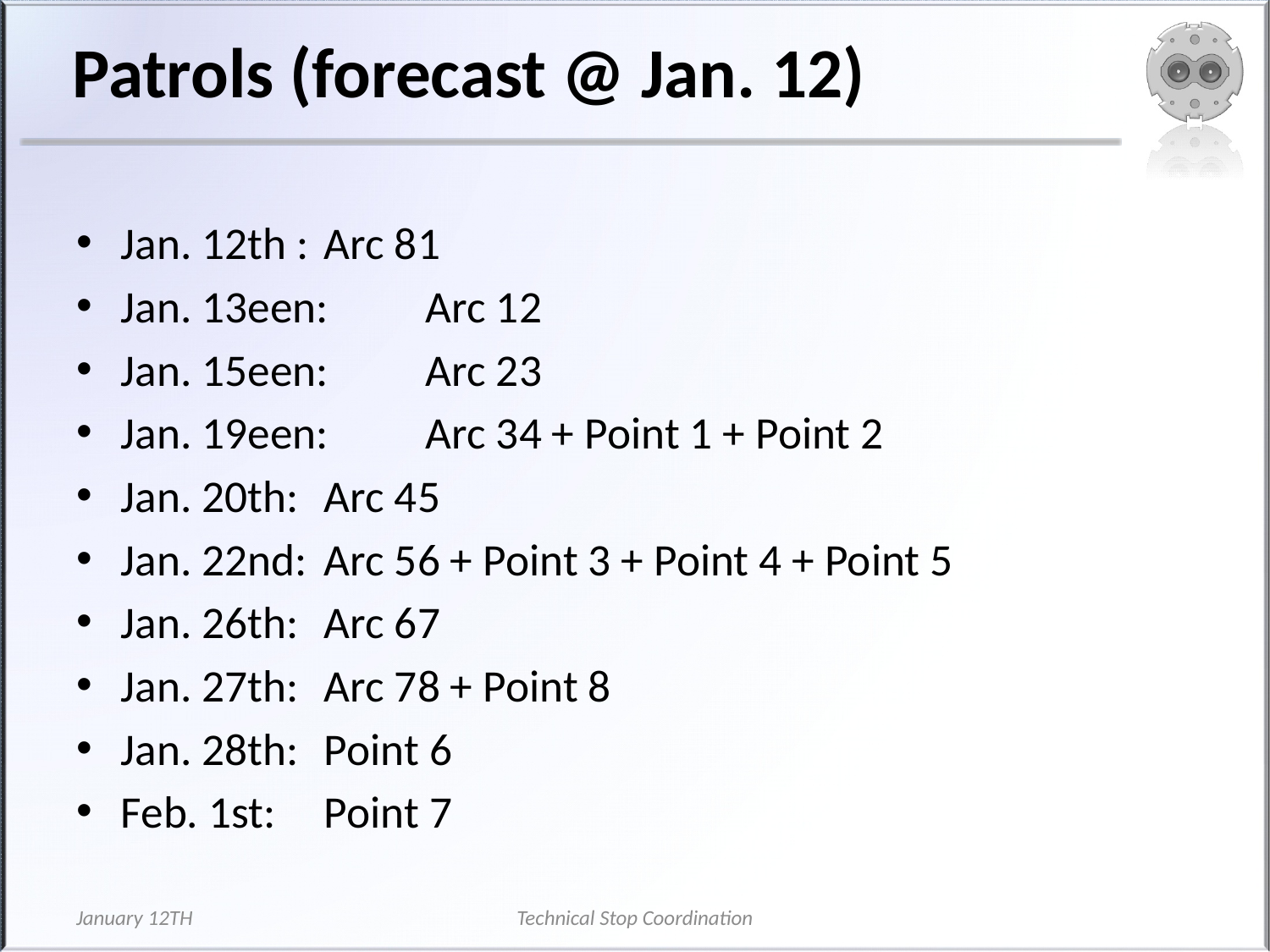

# Patrols (forecast @ Jan. 12)
Jan. 12th : 	Arc 81
Jan. 13een: 	Arc 12
Jan. 15een: 	Arc 23
Jan. 19een: 	Arc 34 + Point 1 + Point 2
Jan. 20th: 		Arc 45
Jan. 22nd: 	Arc 56 + Point 3 + Point 4 + Point 5
Jan. 26th: 		Arc 67
Jan. 27th: 		Arc 78 + Point 8
Jan. 28th: 		Point 6
Feb. 1st: 		Point 7

January 12TH
Technical Stop Coordination